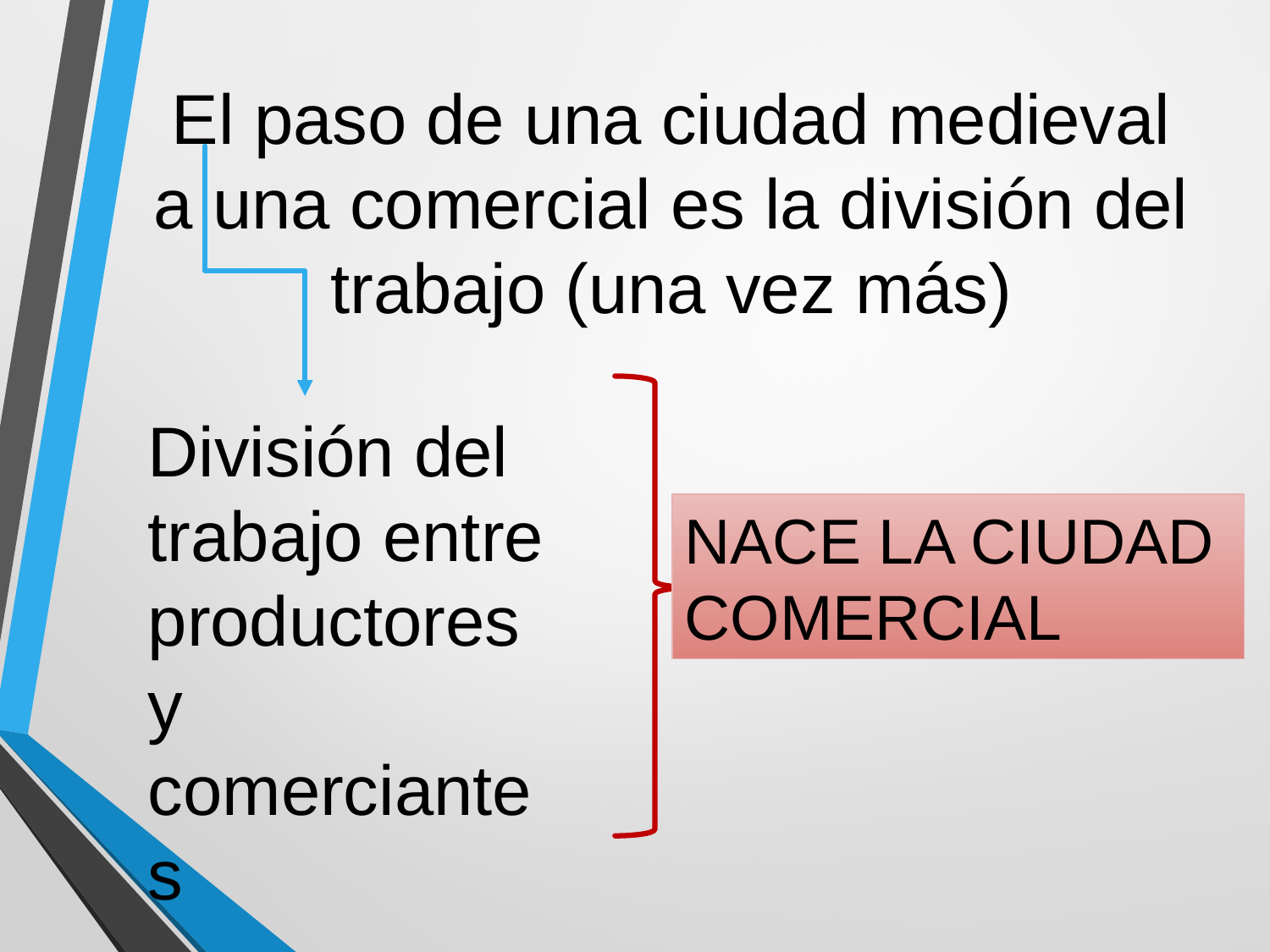

# El paso de una ciudad medieval a una comercial es la división del trabajo (una vez más)

División del trabajo entre productores y comerciantes
NACE LA CIUDAD
COMERCIAL